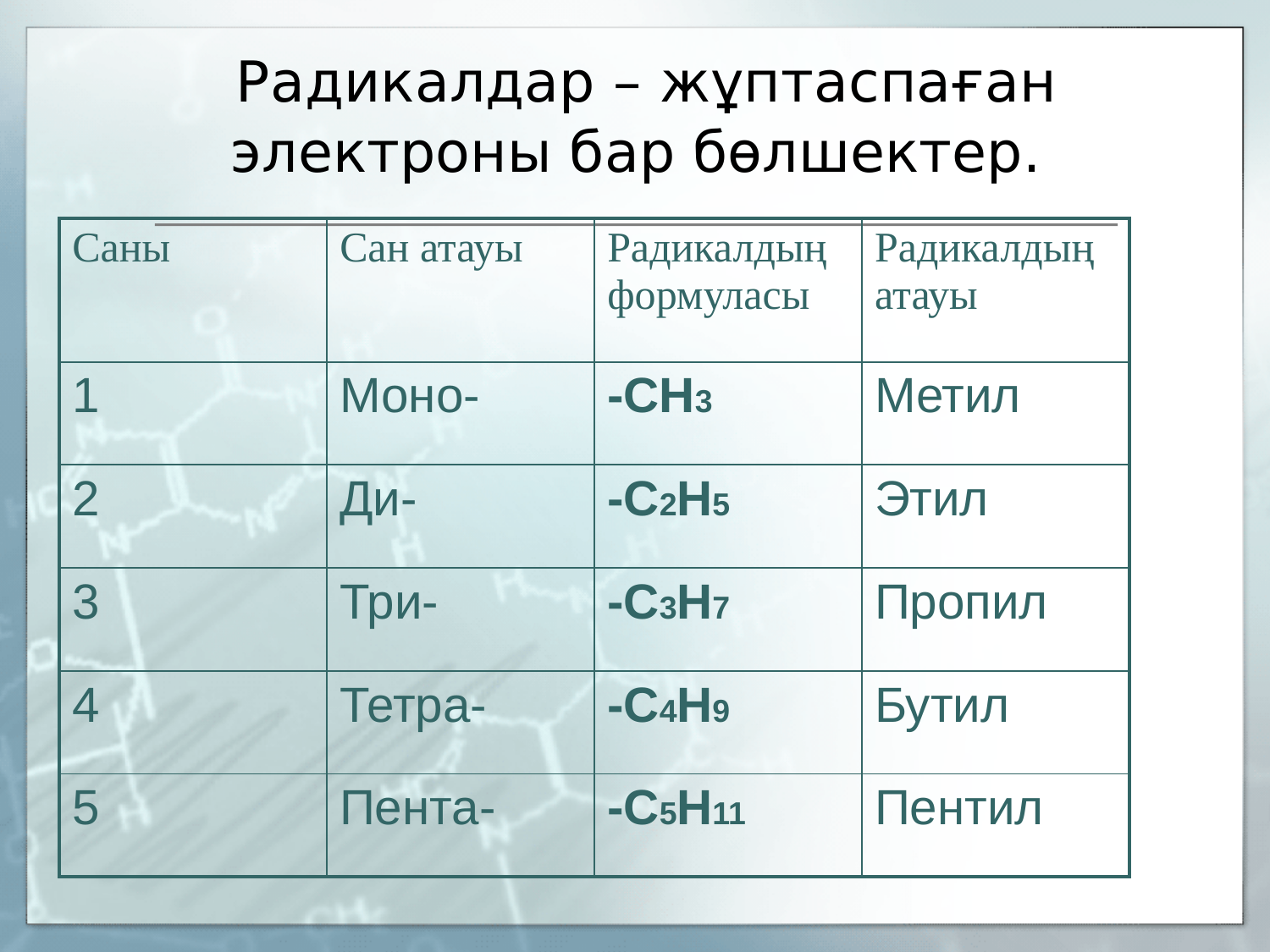

# Радикалдар – жұптаспаған электроны бар бөлшектер.
| Саны | Сан атауы | Радикалдың формуласы | Радикалдың атауы |
| --- | --- | --- | --- |
| 1 | Моно- | -СН3 | Метил |
| 2 | Ди- | -С2Н5 | Этил |
| 3 | Три- | -С3Н7 | Пропил |
| 4 | Тетра- | -С4Н9 | Бутил |
| 5 | Пента- | -С5Н11 | Пентил |